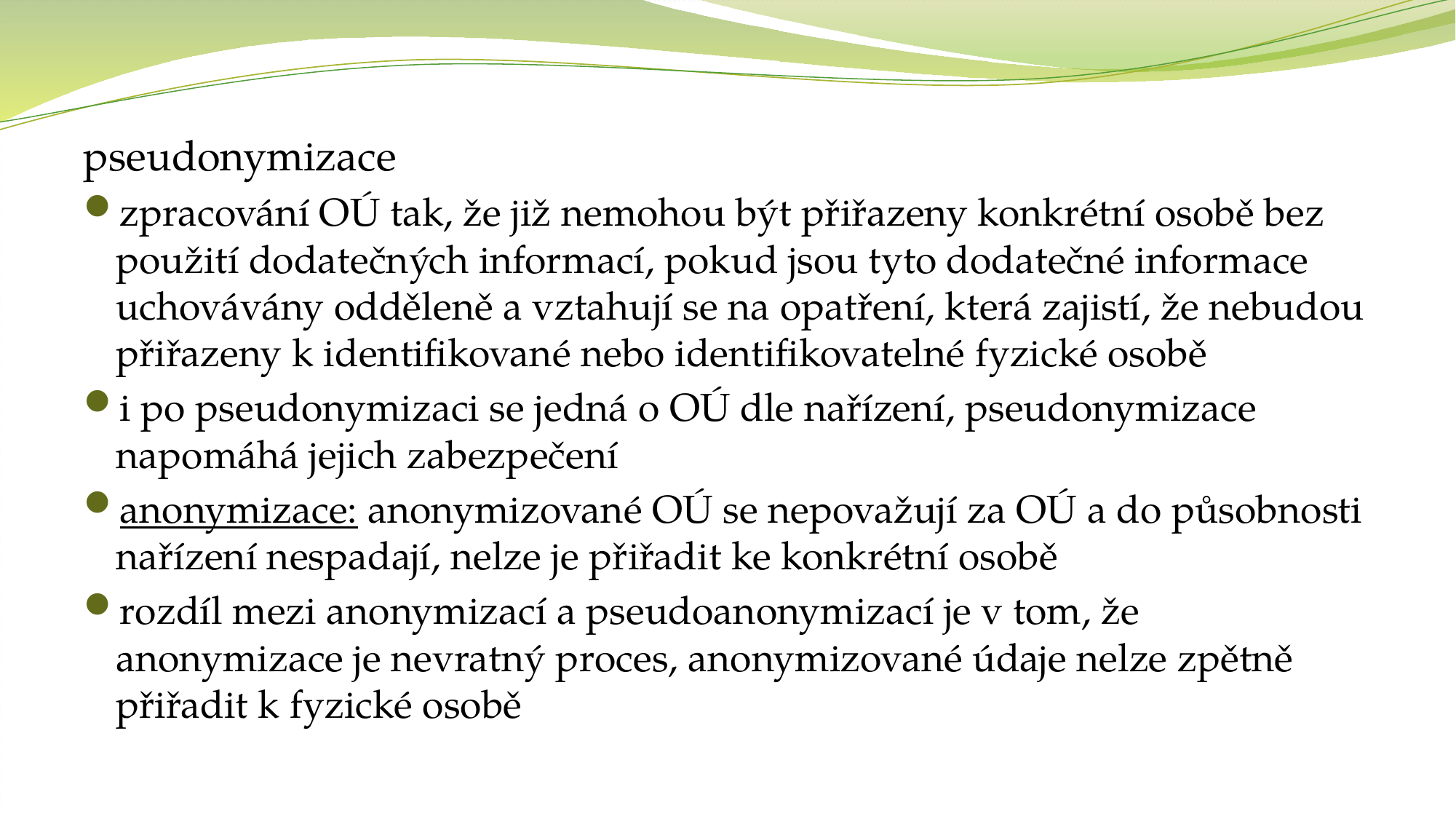

pseudonymizace
zpracování OÚ tak, že již nemohou být přiřazeny konkrétní osobě bez použití dodatečných informací, pokud jsou tyto dodatečné informace uchovávány odděleně a vztahují se na opatření, která zajistí, že nebudou přiřazeny k identifikované nebo identifikovatelné fyzické osobě
i po pseudonymizaci se jedná o OÚ dle nařízení, pseudonymizace napomáhá jejich zabezpečení
anonymizace: anonymizované OÚ se nepovažují za OÚ a do působnosti nařízení nespadají, nelze je přiřadit ke konkrétní osobě
rozdíl mezi anonymizací a pseudoanonymizací je v tom, že anonymizace je nevratný proces, anonymizované údaje nelze zpětně přiřadit k fyzické osobě